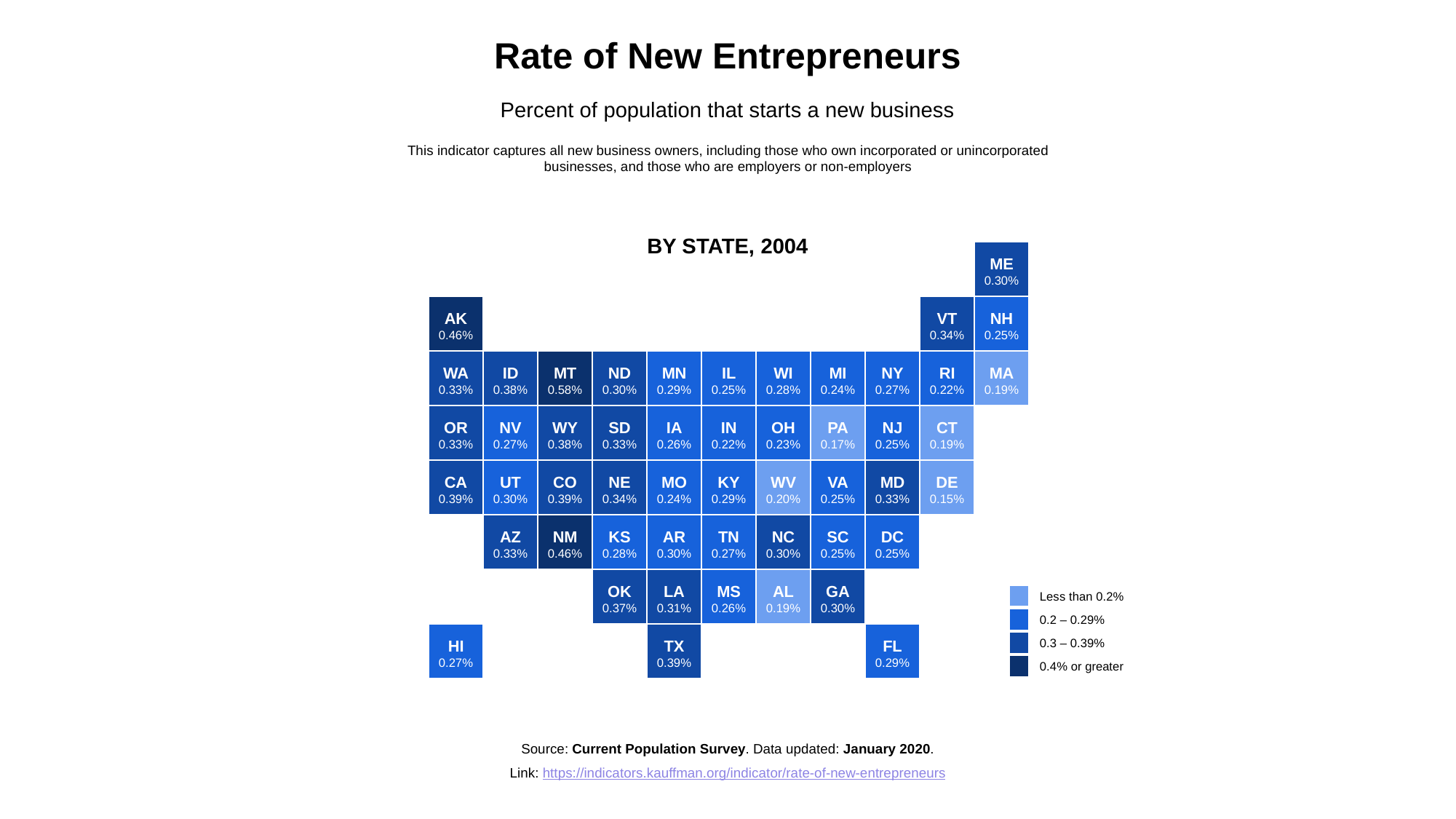

Rate of New Entrepreneurs
Percent of population that starts a new business
This indicator captures all new business owners, including those who own incorporated or unincorporated businesses, and those who are employers or non-employers
BY STATE, 2004
ME
0.30%
AK
0.46%
VT
0.34%
NH
0.25%
WA
0.33%
ID
0.38%
MT
0.58%
ND
0.30%
MN
0.29%
IL
0.25%
WI
0.28%
MI
0.24%
NY
0.27%
RI
0.22%
MA
0.19%
OR
0.33%
NV
0.27%
WY
0.38%
SD
0.33%
IA
0.26%
IN
0.22%
OH
0.23%
PA
0.17%
NJ
0.25%
CT
0.19%
CA
0.39%
UT
0.30%
CO
0.39%
NE
0.34%
MO
0.24%
KY
0.29%
WV
0.20%
VA
0.25%
MD
0.33%
DE
0.15%
AZ
0.33%
NM
0.46%
KS
0.28%
AR
0.30%
TN
0.27%
NC
0.30%
SC
0.25%
DC
0.25%
OK
0.37%
LA
0.31%
MS
0.26%
AL
0.19%
GA
0.30%

Less than 0.2%

0.2 – 0.29%
HI
0.27%
TX
0.39%
FL
0.29%

0.3 – 0.39%

0.4% or greater
Source: Current Population Survey. Data updated: January 2020.
Link: https://indicators.kauffman.org/indicator/rate-of-new-entrepreneurs